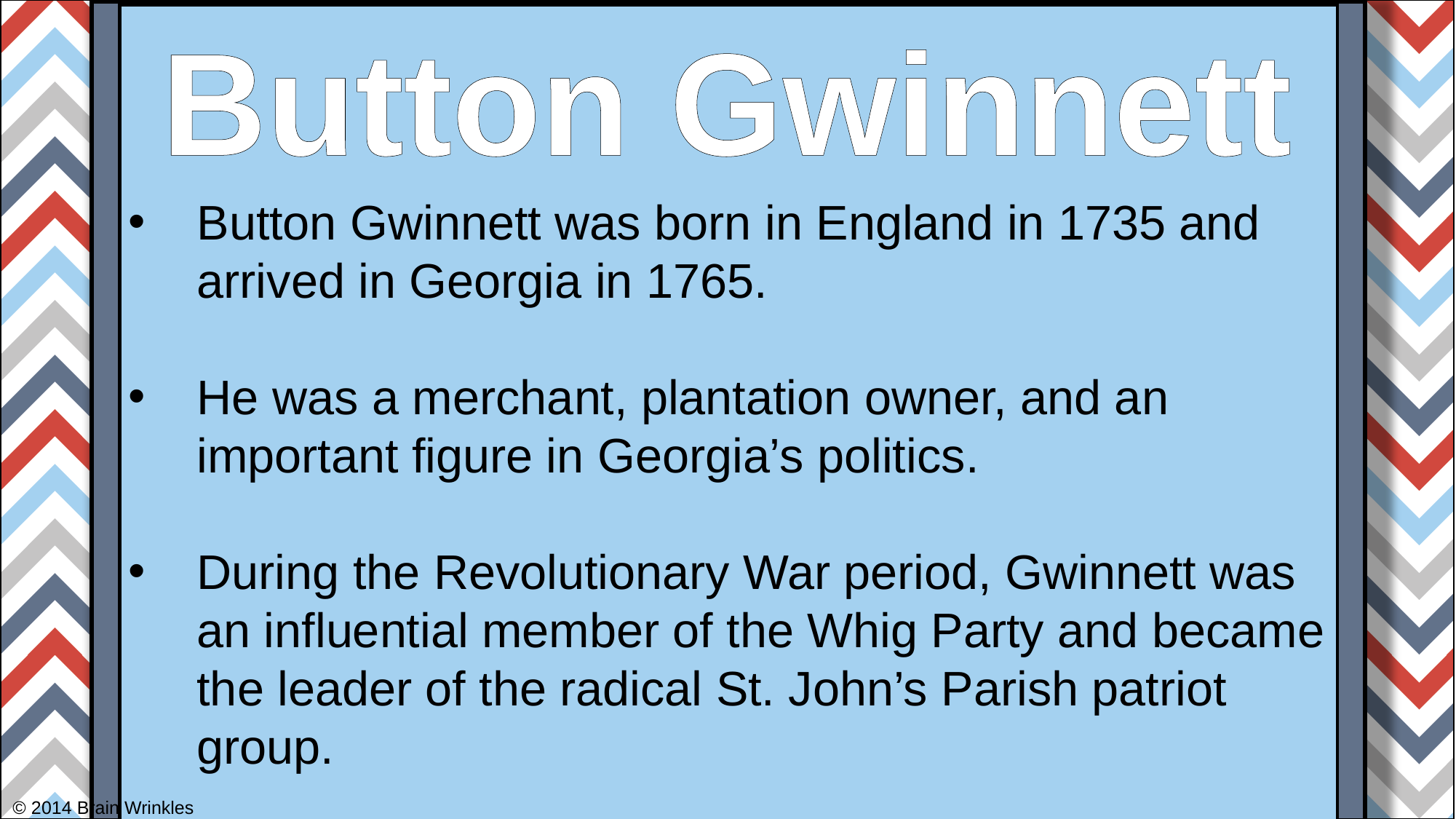

Button Gwinnett

Button Gwinnett was born in England in 1735 and arrived in Georgia in 1765.

He was a merchant, plantation owner, and an important figure in Georgia’s politics.

During the Revolutionary War period, Gwinnett was an influential member of the Whig Party and became the leader of the radical St. John’s Parish patriot group.

© 2014 Brain Wrinkles